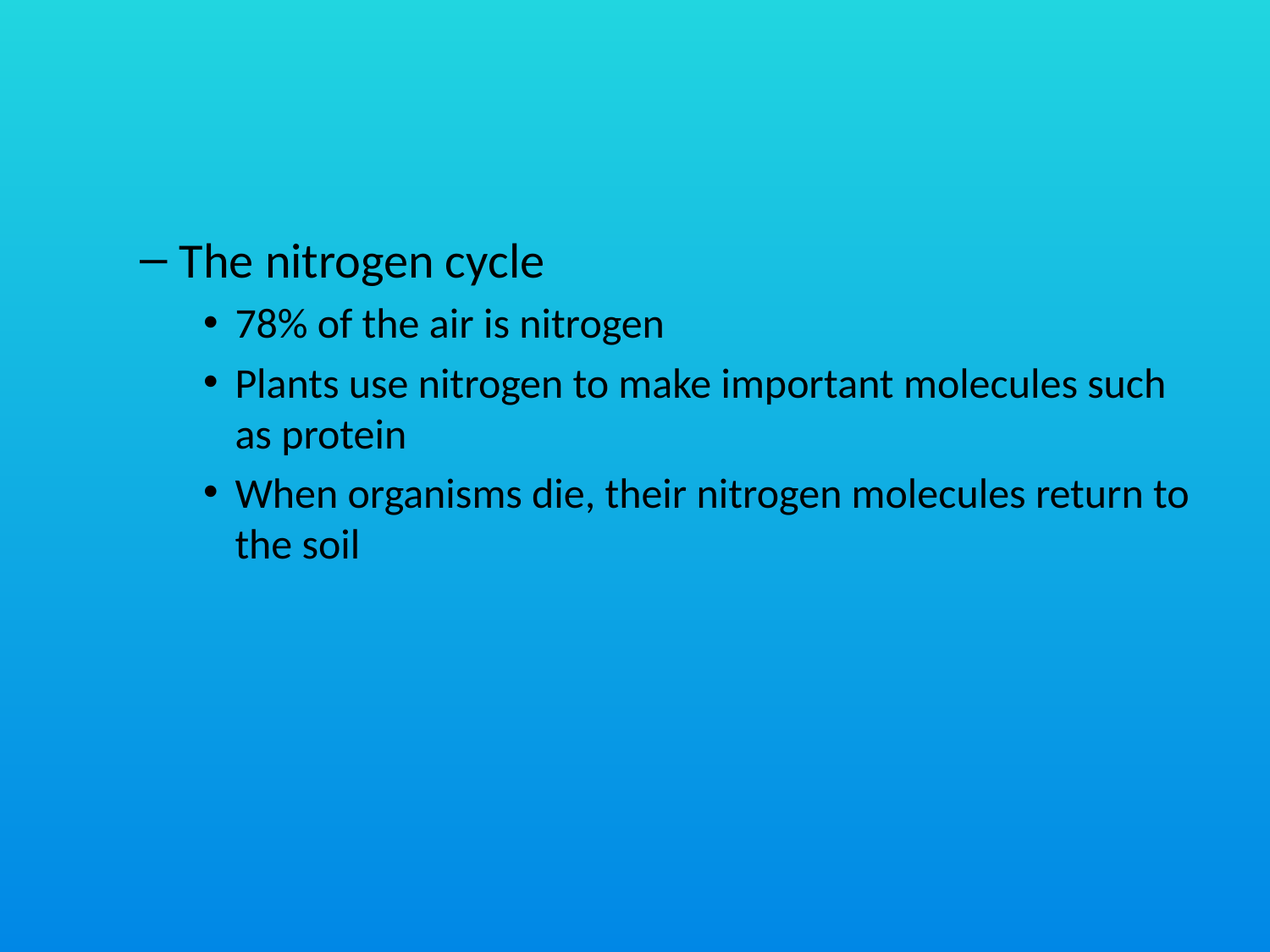

#
The nitrogen cycle
78% of the air is nitrogen
Plants use nitrogen to make important molecules such as protein
When organisms die, their nitrogen molecules return to the soil